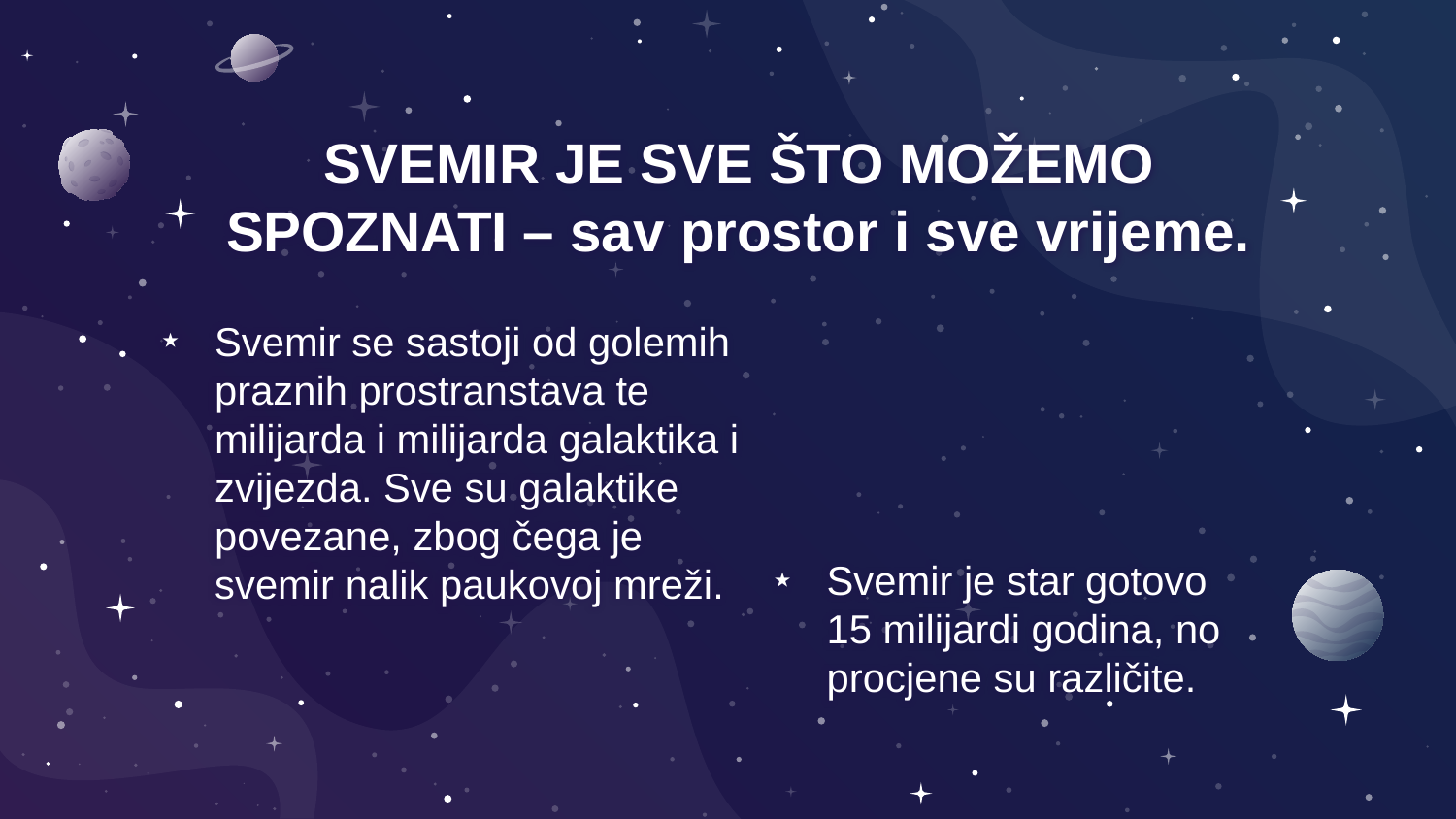

# SVEMIR JE SVE ŠTO MOŽEMO SPOZNATI – sav prostor i sve vrijeme.
Svemir se sastoji od golemih praznih prostranstava te milijarda i milijarda galaktika i zvijezda. Sve su galaktike povezane, zbog čega je svemir nalik paukovoj mreži.
Svemir je star gotovo 15 milijardi godina, no procjene su različite.